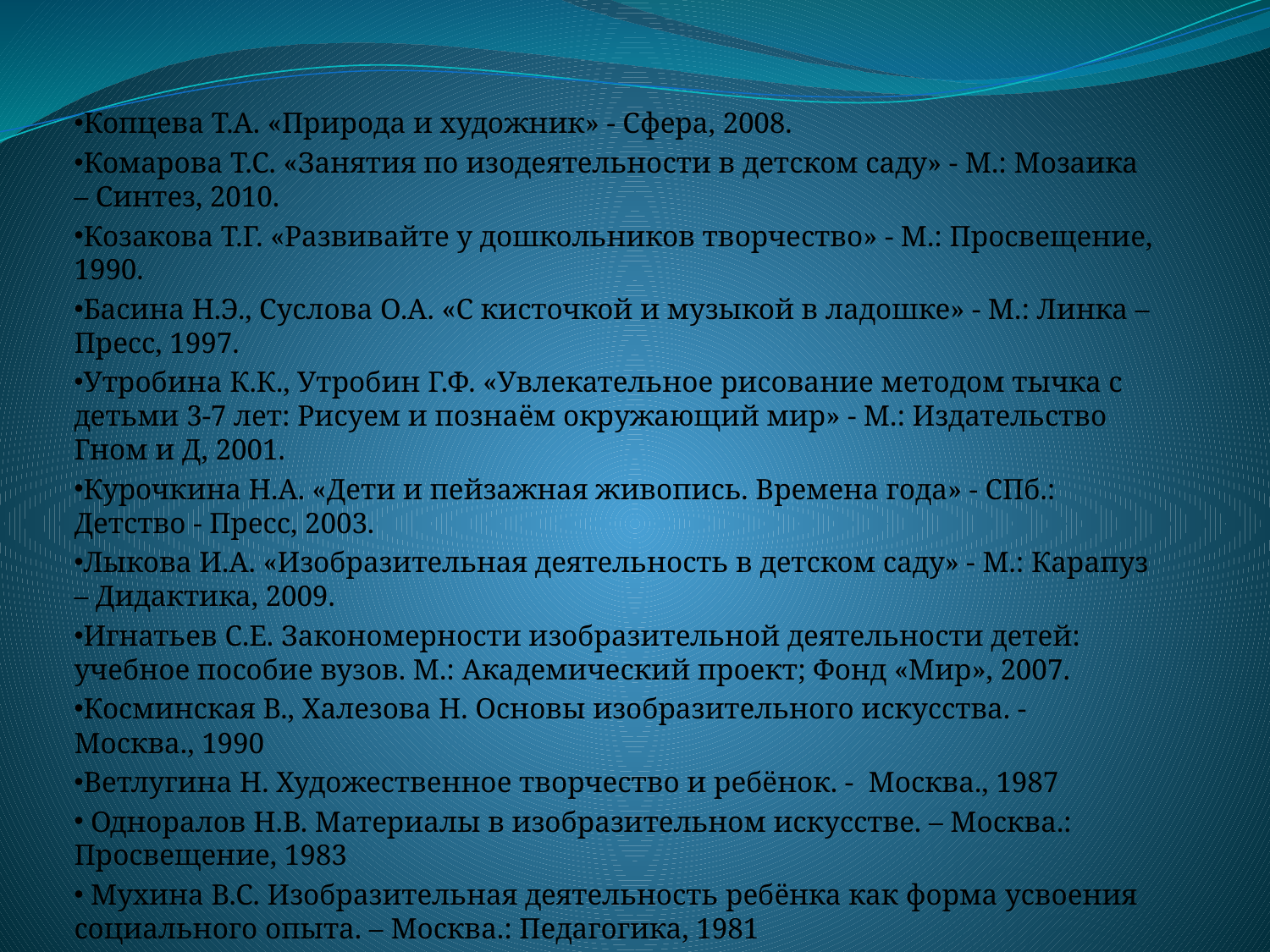

Копцева Т.А. «Природа и художник» - Сфера, 2008.
Комарова Т.С. «Занятия по изодеятельности в детском саду» - М.: Мозаика – Синтез, 2010.
Козакова Т.Г. «Развивайте у дошкольников творчество» - М.: Просвещение, 1990.
Басина Н.Э., Суслова О.А. «С кисточкой и музыкой в ладошке» - М.: Линка – Пресс, 1997.
Утробина К.К., Утробин Г.Ф. «Увлекательное рисование методом тычка с детьми 3-7 лет: Рисуем и познаём окружающий мир» - М.: Издательство Гном и Д, 2001.
Курочкина Н.А. «Дети и пейзажная живопись. Времена года» - СПб.: Детство - Пресс, 2003.
Лыкова И.А. «Изобразительная деятельность в детском саду» - М.: Карапуз – Дидактика, 2009.
Игнатьев С.Е. Закономерности изобразительной деятельности детей: учебное пособие вузов. М.: Академический проект; Фонд «Мир», 2007.
Косминская В., Халезова Н. Основы изобразительного искусства. -  Москва., 1990
Ветлугина Н. Художественное творчество и ребёнок. -  Москва., 1987
 Одноралов Н.В. Материалы в изобразительном искусстве. – Москва.: Просвещение, 1983
 Мухина В.С. Изобразительная деятельность ребёнка как форма усвоения социального опыта. – Москва.: Педагогика, 1981
 Шайдурова Н. В. Методика обучения рисования детей дошкольного возраста. Учебное пособие. — М.: ТЦ «Сфера», 2008.